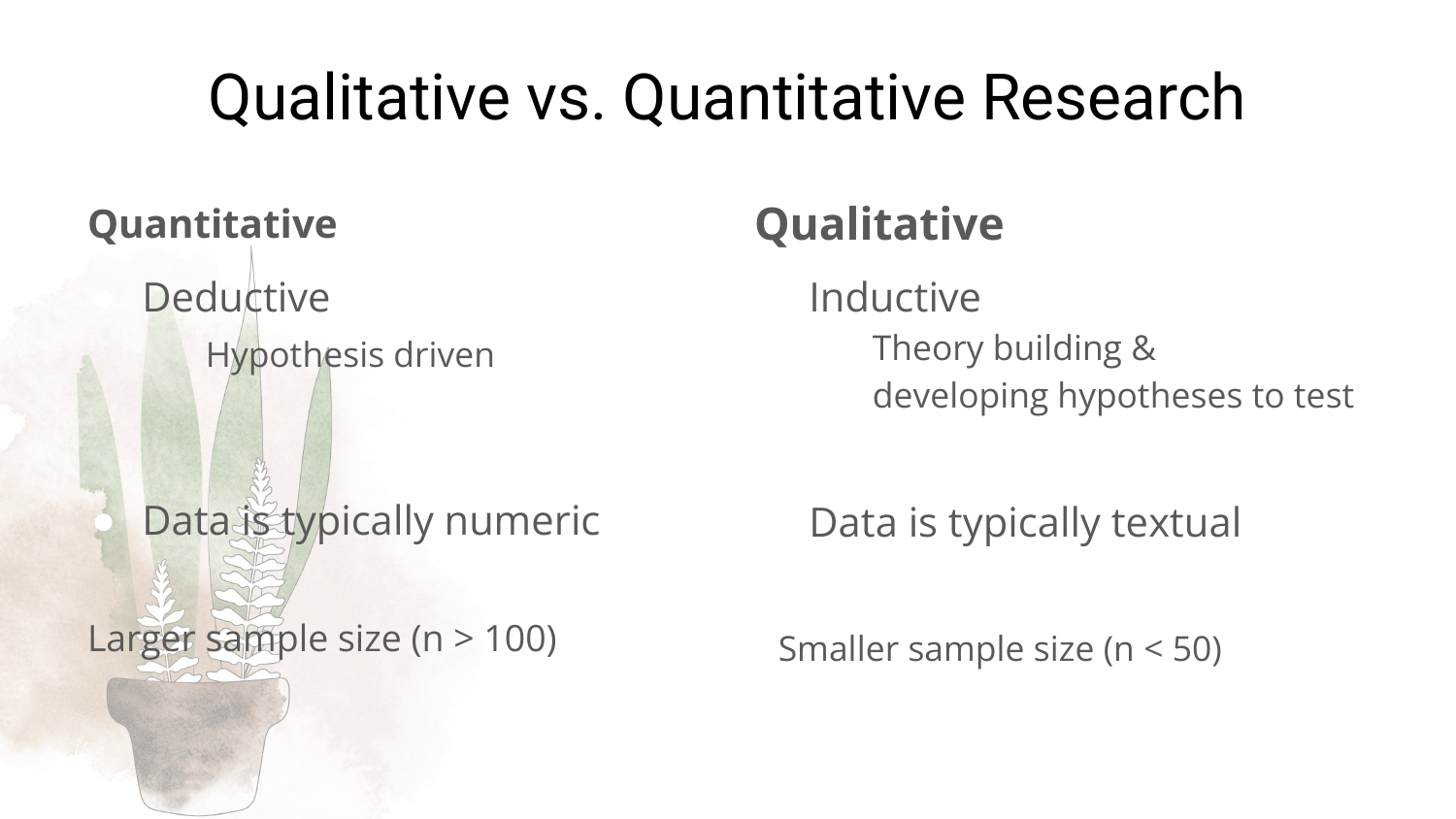

# Qualitative vs. Quantitative Research
Quantitative
Qualitative
Deductive
Hypothesis driven

Data is typically numeric

Larger sample size (n > 100)
Inductive
Theory building &
developing hypotheses to test

Data is typically textual

Smaller sample size (n < 50)